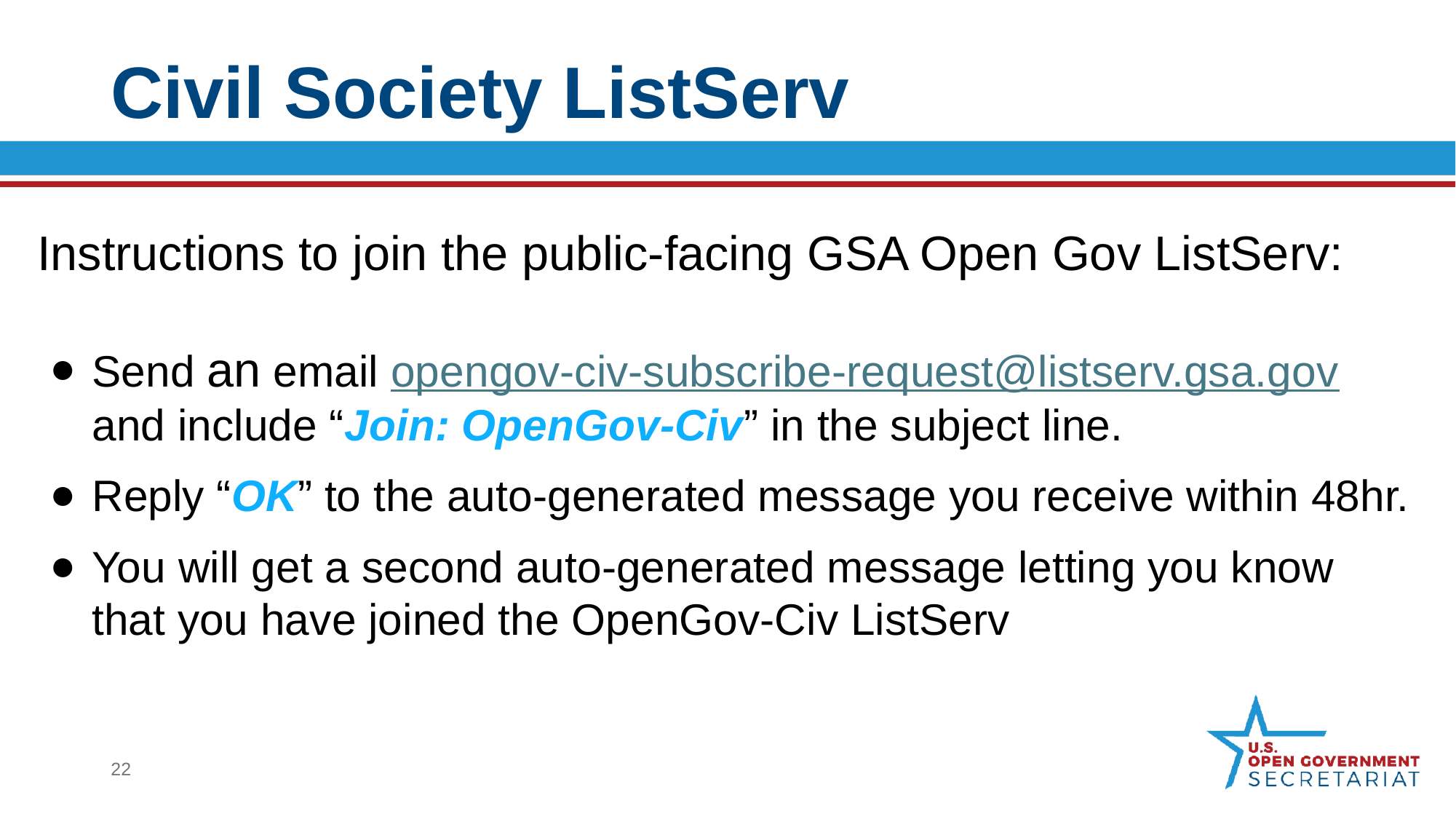

# Civil Society ListServ
Instructions to join the public-facing GSA Open Gov ListServ:

Send an email opengov-civ-subscribe-request@listserv.gsa.gov and include “Join: OpenGov-Civ” in the subject line.

Reply “OK” to the auto-generated message you receive within 48hr.

You will get a second auto-generated message letting you know that you have joined the OpenGov-Civ ListServ
22